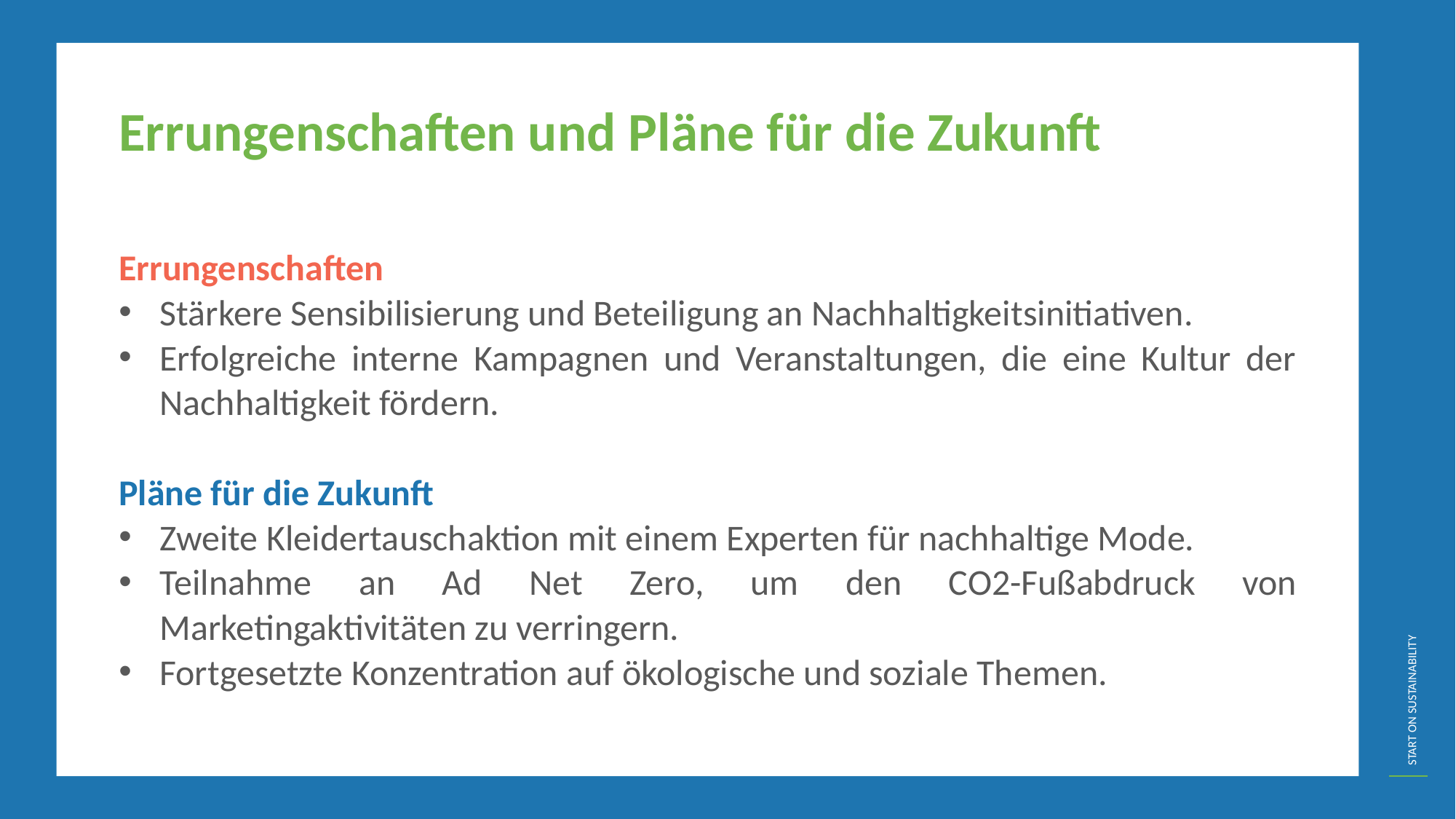

Errungenschaften und Pläne für die Zukunft
Errungenschaften
Stärkere Sensibilisierung und Beteiligung an Nachhaltigkeitsinitiativen.
Erfolgreiche interne Kampagnen und Veranstaltungen, die eine Kultur der Nachhaltigkeit fördern.

Pläne für die Zukunft
Zweite Kleidertauschaktion mit einem Experten für nachhaltige Mode.
Teilnahme an Ad Net Zero, um den CO2-Fußabdruck von Marketingaktivitäten zu verringern.
Fortgesetzte Konzentration auf ökologische und soziale Themen.